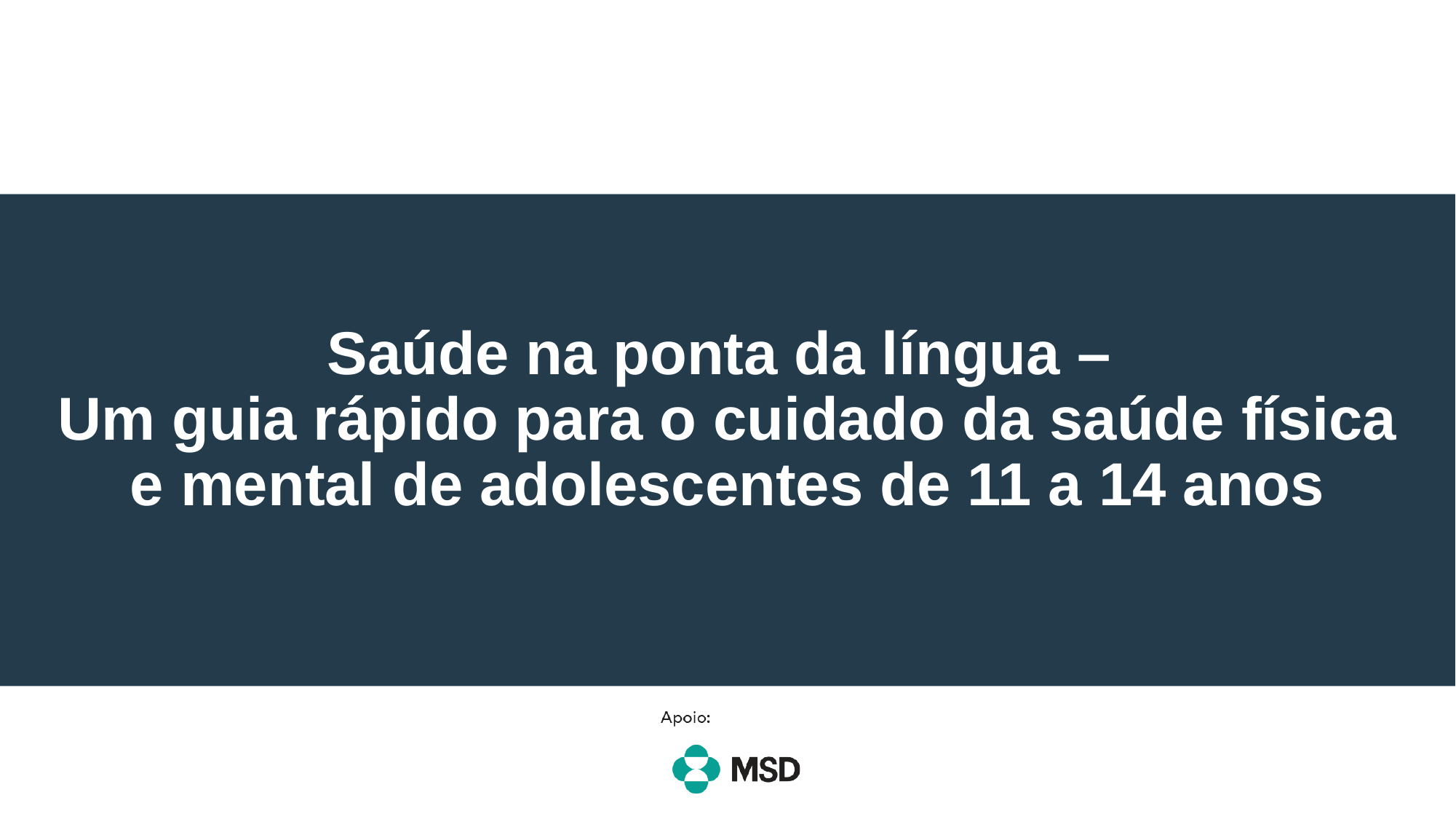

# Saúde na ponta da língua – Um guia rápido para o cuidado da saúde física e mental de adolescentes de 11 a 14 anos